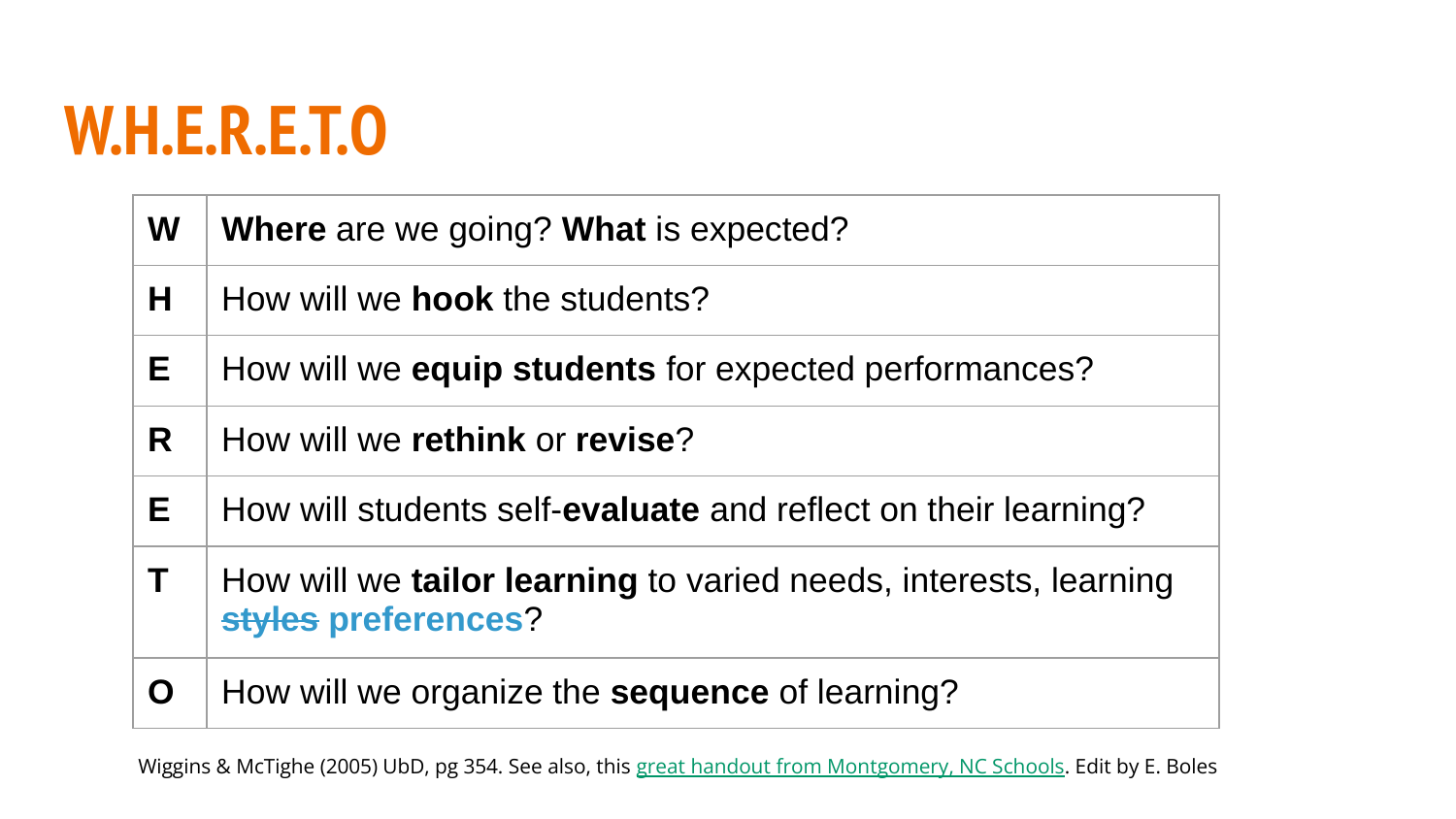

# W.H.E.R.E.T.O
| W | Where are we going? What is expected? |
| --- | --- |
| H | How will we hook the students? |
| E | How will we equip students for expected performances? |
| R | How will we rethink or revise? |
| E | How will students self-evaluate and reflect on their learning? |
| T | How will we tailor learning to varied needs, interests, learning styles preferences? |
| O | How will we organize the sequence of learning? |
Wiggins & McTighe (2005) UbD, pg 354. See also, this great handout from Montgomery, NC Schools. Edit by E. Boles